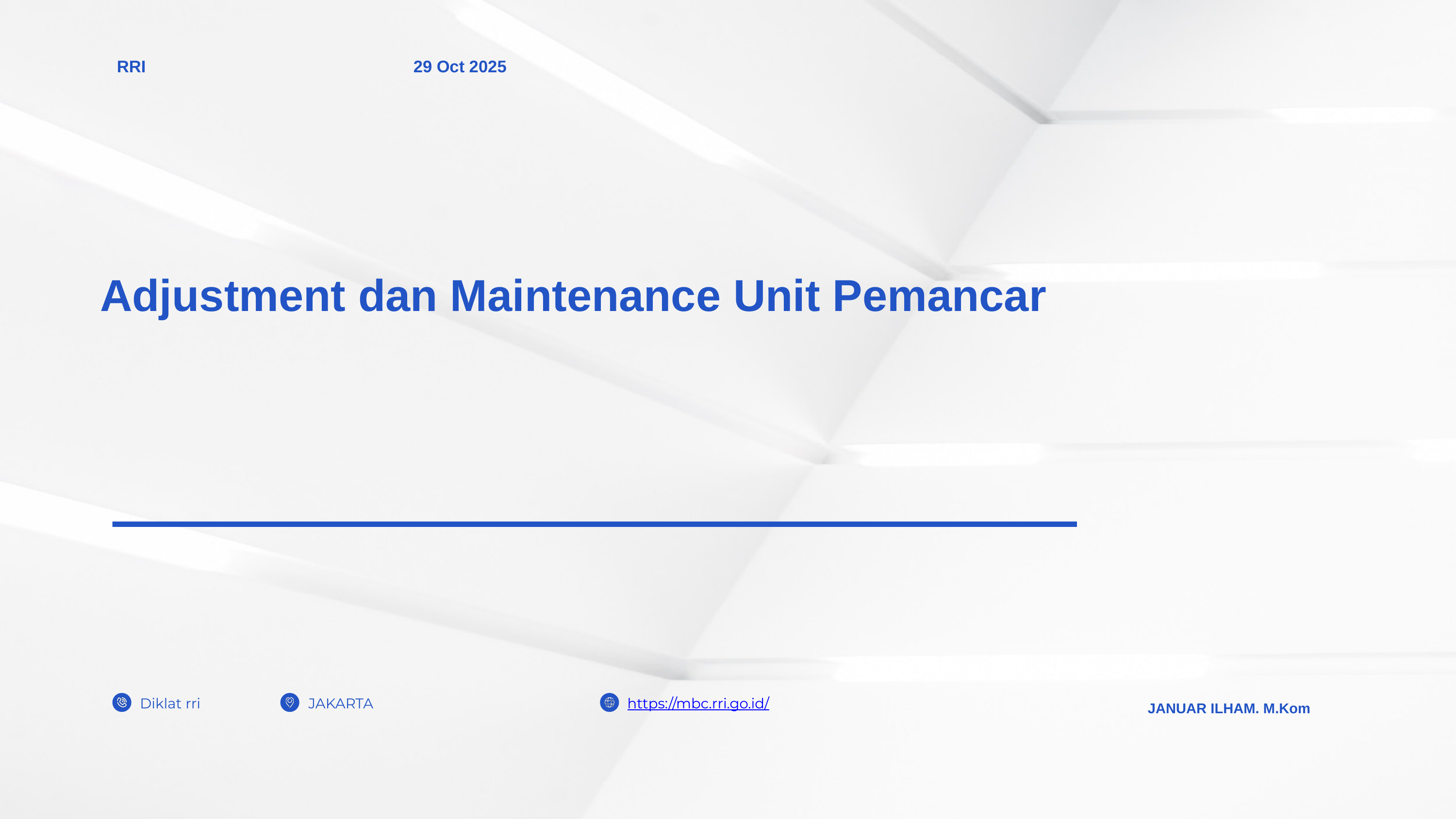

RRI
29 Oct 2025

Adjustment dan Maintenance Unit Pemancar

Diklat rri
JAKARTA
https://mbc.rri.go.id/

JANUAR ILHAM. M.Kom